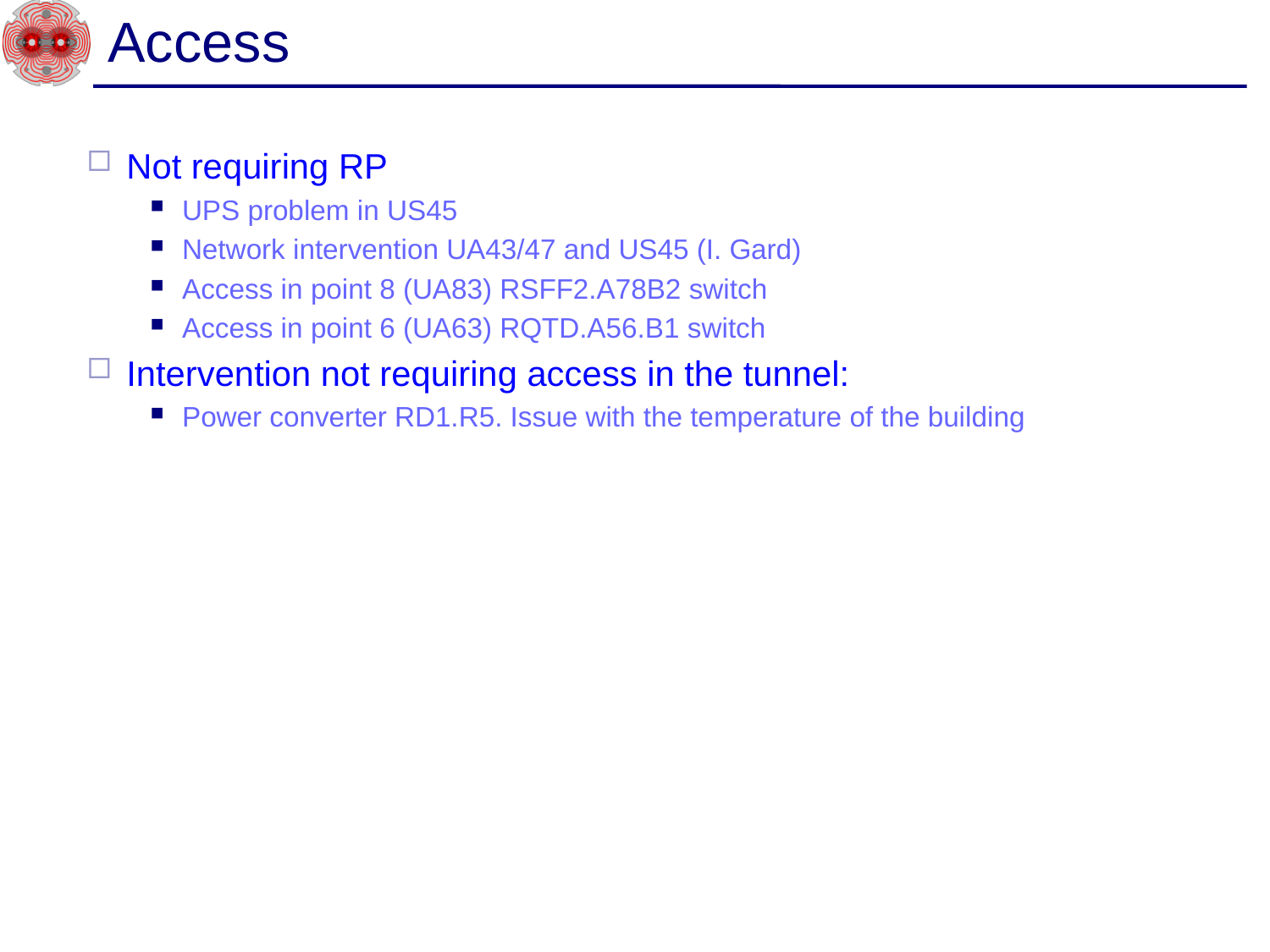

# Access
Not requiring RP
UPS problem in US45
Network intervention UA43/47 and US45 (I. Gard)
Access in point 8 (UA83) RSFF2.A78B2 switch
Access in point 6 (UA63) RQTD.A56.B1 switch
Intervention not requiring access in the tunnel:
Power converter RD1.R5. Issue with the temperature of the building